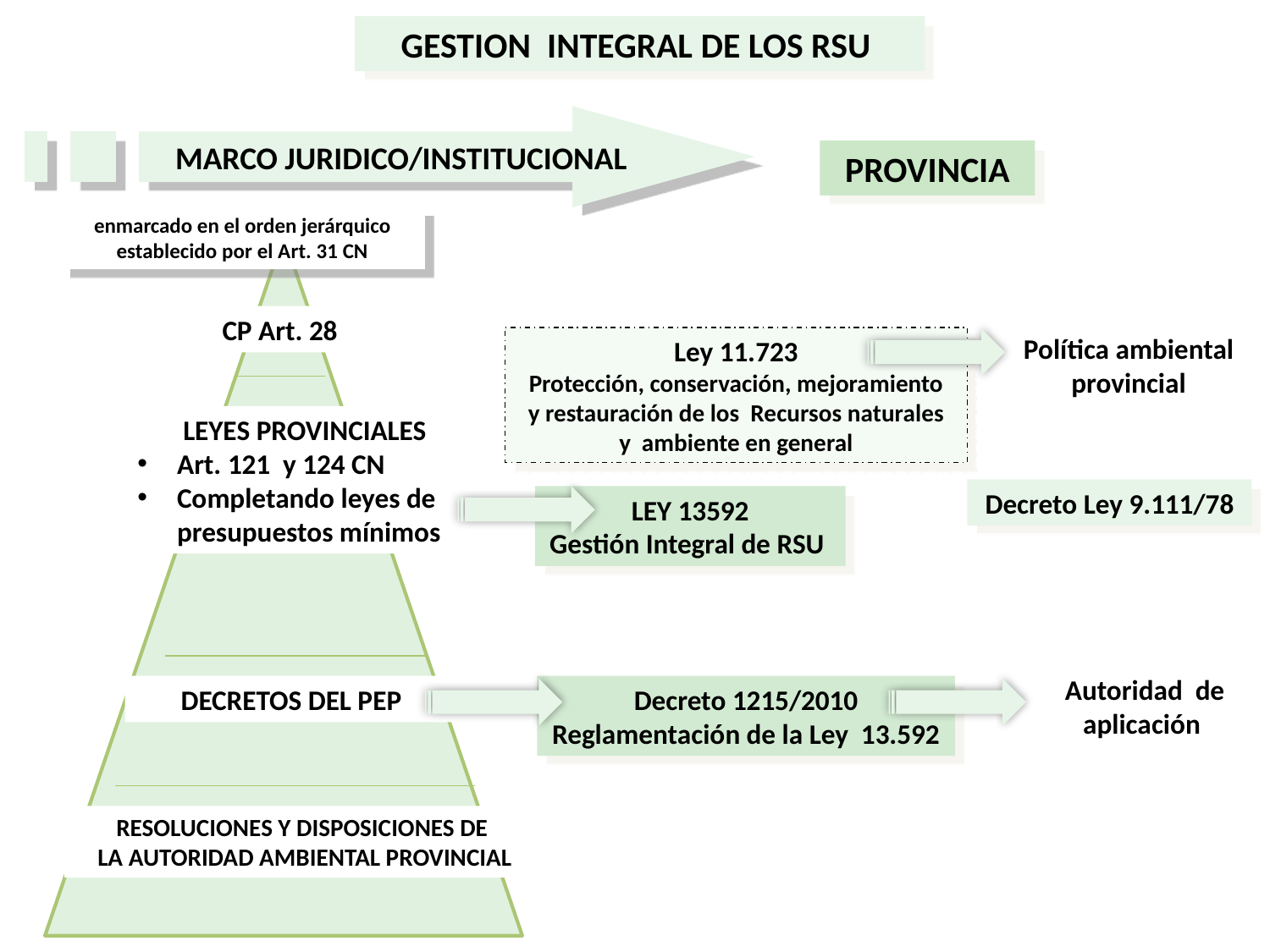

GESTION  INTEGRAL DE LOS RSU
MARCO JURIDICO/INSTITUCIONAL
PROVINCIA
enmarcado en el orden jerárquico establecido por el Art. 31 CN

CP Art. 28
Política ambiental provincial
Ley 11.723
Protección, conservación, mejoramiento
 y restauración de los  Recursos naturales  y  ambiente en general

LEYES PROVINCIALES
Art. 121  y 124 CN
Completando leyes de presupuestos mínimos
Decreto Ley 9.111/78

LEY 13592
Gestión Integral de RSU
Autoridad  de aplicación
DECRETOS DEL PEP
Decreto 1215/2010
Reglamentación de la Ley  13.592

RESOLUCIONES Y DISPOSICIONES DE
LA AUTORIDAD AMBIENTAL PROVINCIAL